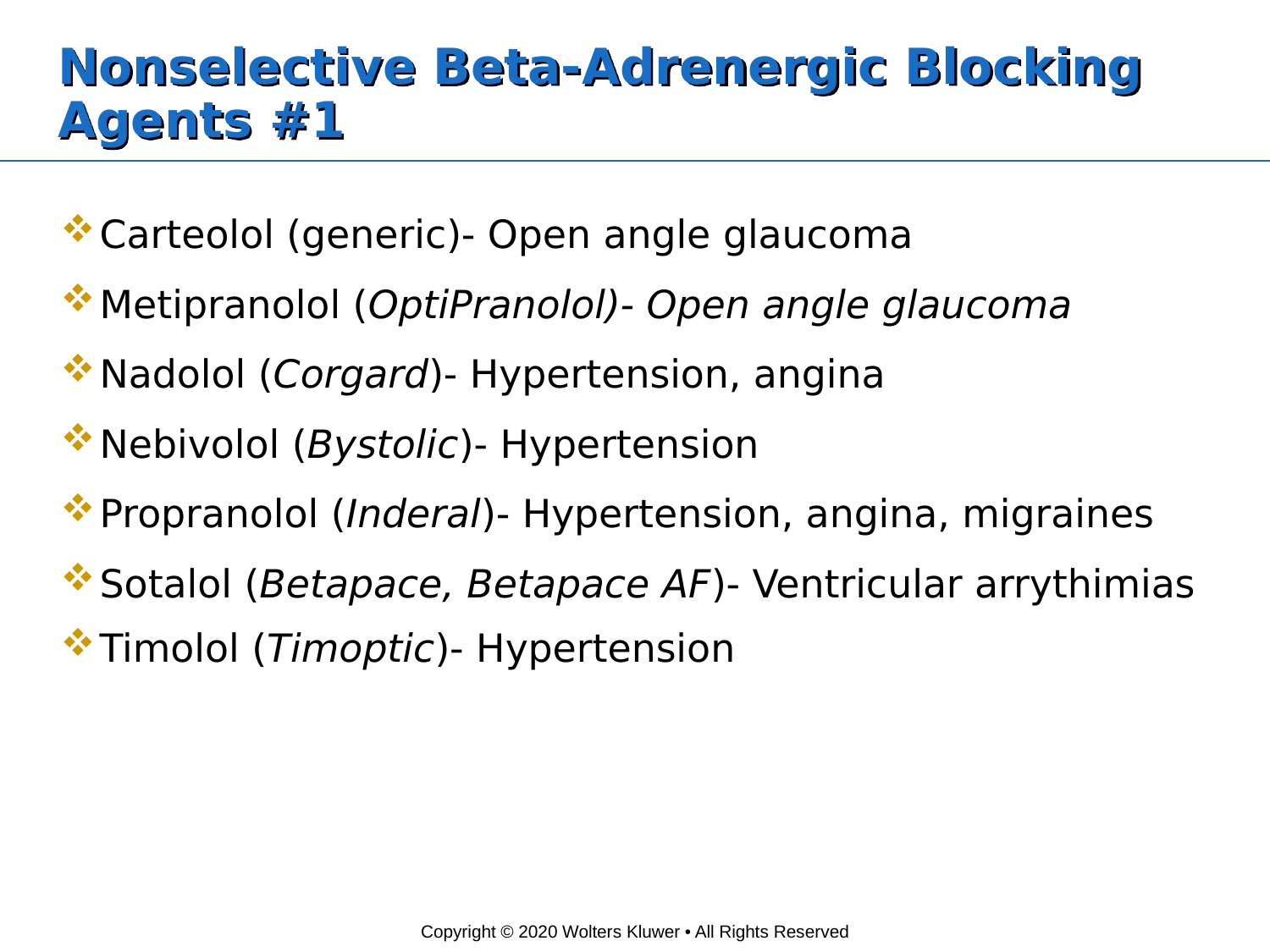

# Nonselective Beta-Adrenergic Blocking Agents #1
Carteolol (generic)- Open angle glaucoma
Metipranolol (OptiPranolol)- Open angle glaucoma
Nadolol (Corgard)- Hypertension, angina
Nebivolol (Bystolic)- Hypertension
Propranolol (Inderal)- Hypertension, angina, migraines
Sotalol (Betapace, Betapace AF)- Ventricular arrythimias
Timolol (Timoptic)- Hypertension